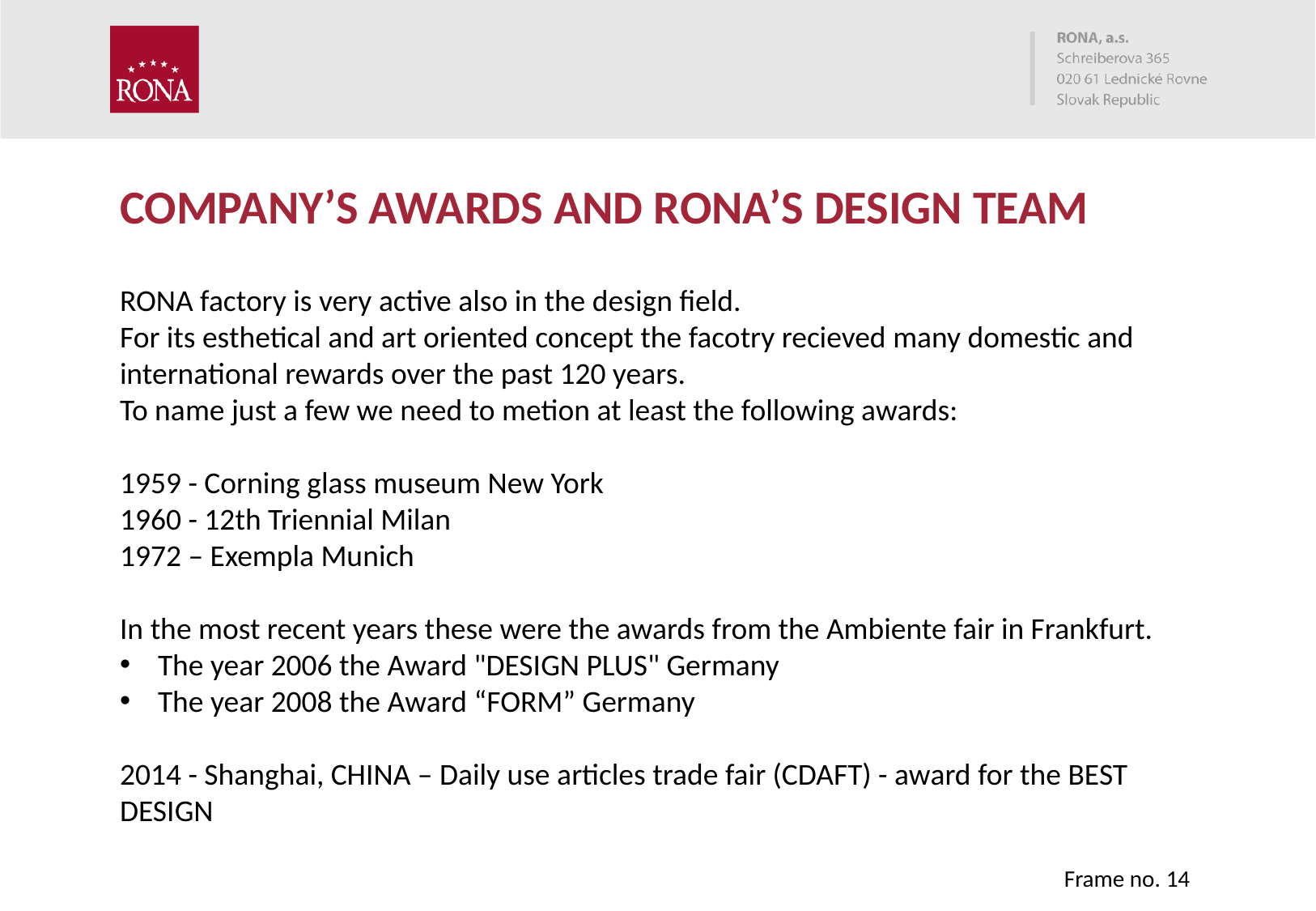

COMPANY’S AWARDS AND RONA’S DESIGN TEAM
RONA factory is very active also in the design field.
For its esthetical and art oriented concept the facotry recieved many domestic and international rewards over the past 120 years.
To name just a few we need to metion at least the following awards:

1959 - Corning glass museum New York
1960 - 12th Triennial Milan
1972 – Exempla Munich

In the most recent years these were the awards from the Ambiente fair in Frankfurt.
The year 2006 the Award "DESIGN PLUS" Germany
The year 2008 the Award “FORM” Germany

2014 - Shanghai, CHINA – Daily use articles trade fair (CDAFT) - award for the BEST DESIGN